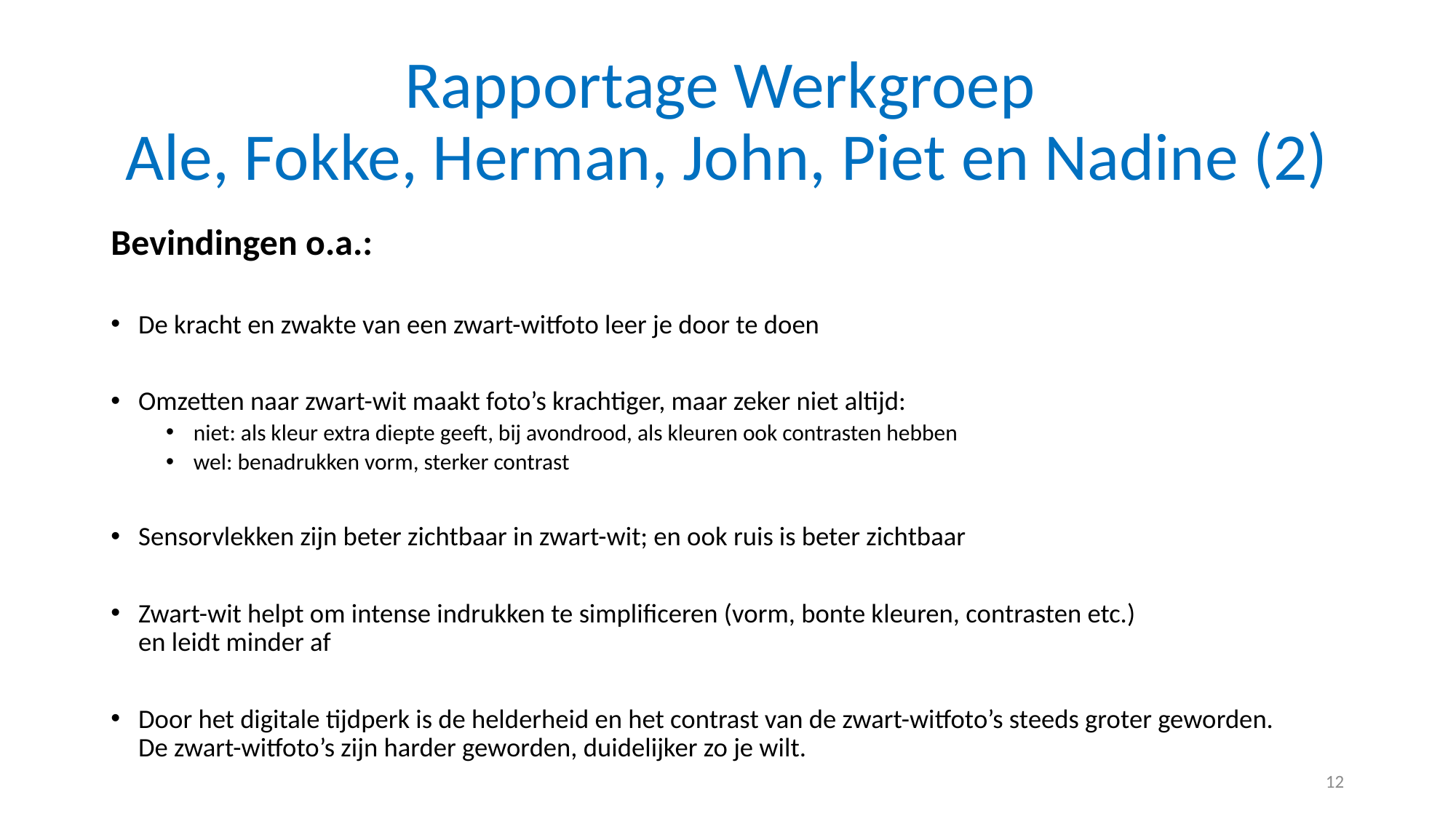

# Rapportage Werkgroep Ale, Fokke, Herman, John, Piet en Nadine (2)
Bevindingen o.a.:

De kracht en zwakte van een zwart-witfoto leer je door te doen

Omzetten naar zwart-wit maakt foto’s krachtiger, maar zeker niet altijd:
niet: als kleur extra diepte geeft, bij avondrood, als kleuren ook contrasten hebben
wel: benadrukken vorm, sterker contrast

Sensorvlekken zijn beter zichtbaar in zwart-wit; en ook ruis is beter zichtbaar

Zwart-wit helpt om intense indrukken te simplificeren (vorm, bonte kleuren, contrasten etc.)
en leidt minder af

Door het digitale tijdperk is de helderheid en het contrast van de zwart-witfoto’s steeds groter geworden.
De zwart-witfoto’s zijn harder geworden, duidelijker zo je wilt.

12